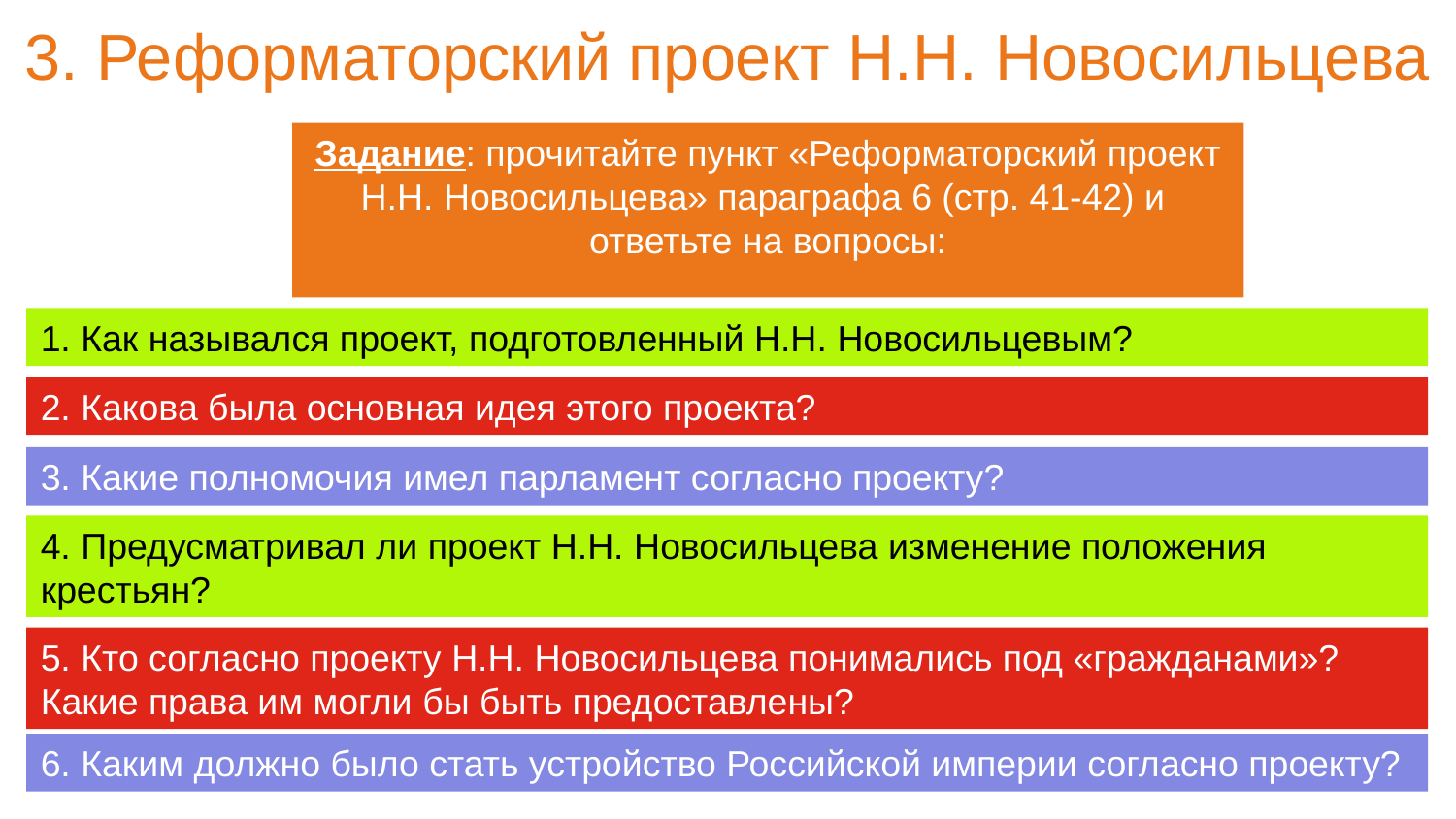

3. Реформаторский проект Н.Н. Новосильцева
Задание: прочитайте пункт «Реформаторский проект Н.Н. Новосильцева» параграфа 6 (стр. 41-42) и
ответьте на вопросы:

1. Как назывался проект, подготовленный Н.Н. Новосильцевым?
2. Какова была основная идея этого проекта?
3. Какие полномочия имел парламент согласно проекту?
4. Предусматривал ли проект Н.Н. Новосильцева изменение положения
крестьян?
5. Кто согласно проекту Н.Н. Новосильцева понимались под «гражданами»?
Какие права им могли бы быть предоставлены?
6. Каким должно было стать устройство Российской империи согласно проекту?